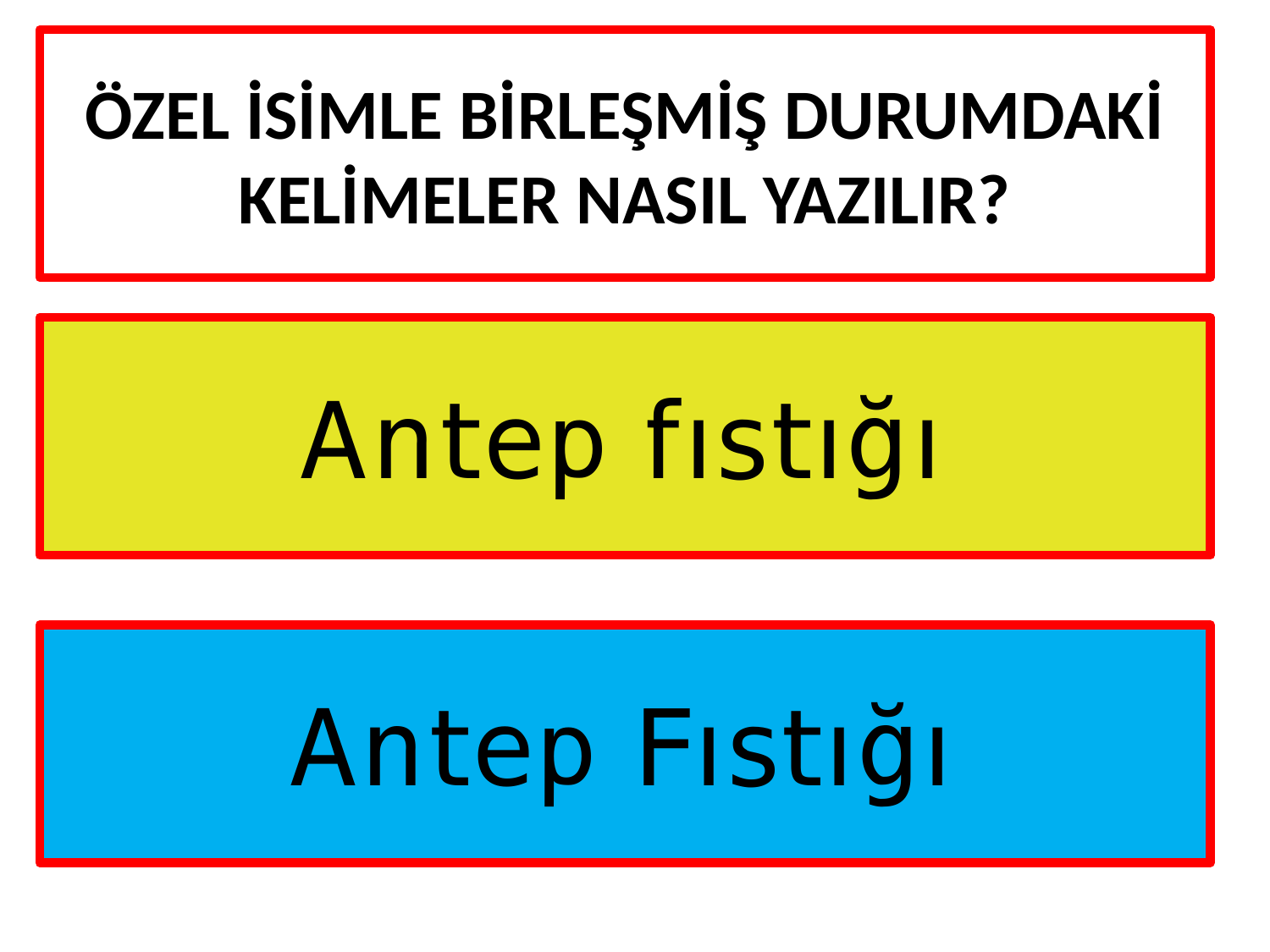

# ÖZEL İSİMLE BİRLEŞMİŞ DURUMDAKİ KELİMELER NASIL YAZILIR?
Antep fıstığı
Antep Fıstığı